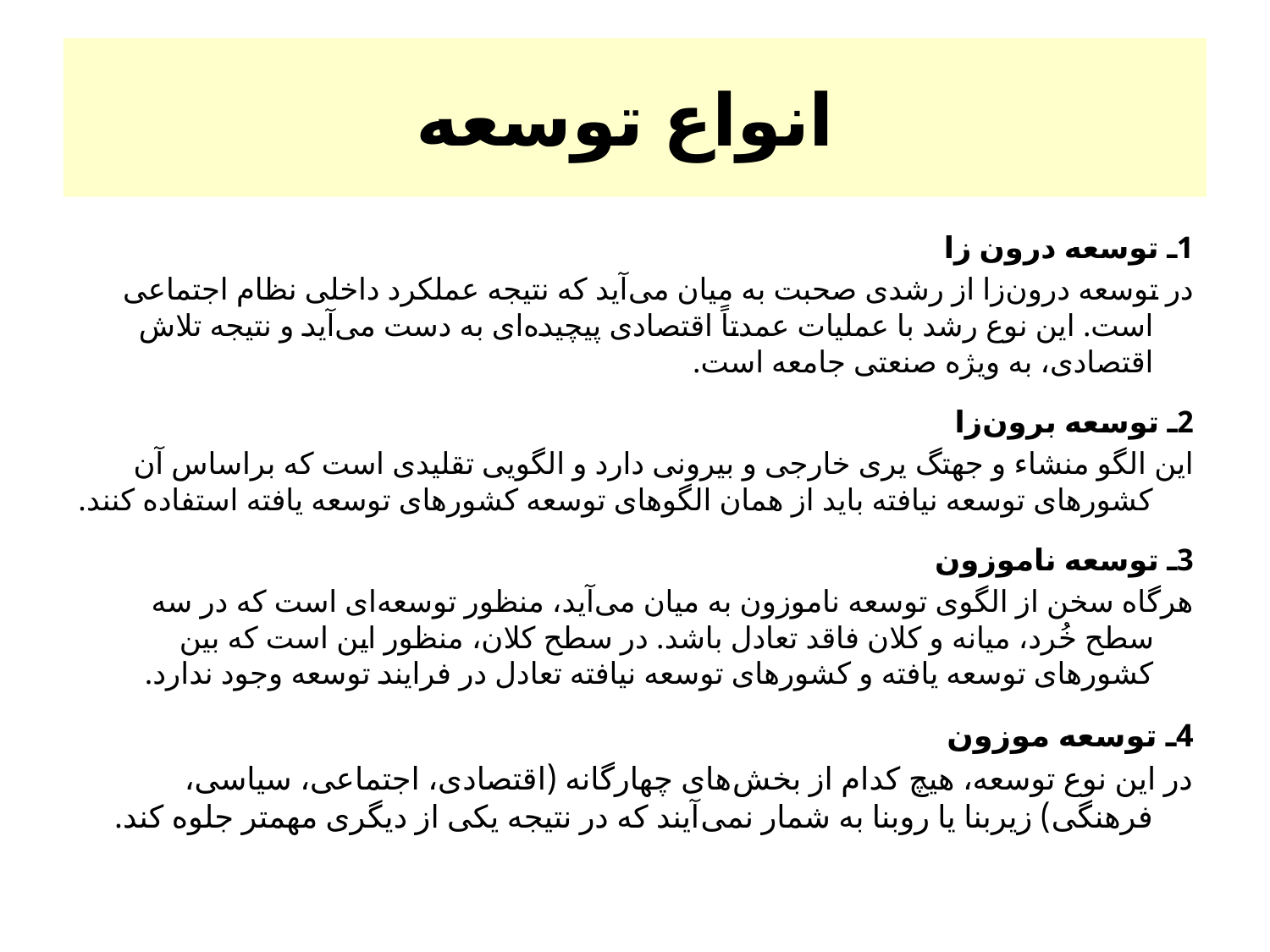

# انواع توسعه
1ـ توسعه درون زا
در توسعه درون‌زا از رشدی صحبت به میان می‌آید که نتیجه عملکرد داخلی نظام اجتماعی است. این نوع رشد با عملیات عمدتاً اقتصادی پیچیده‌ای به دست می‌آید و نتیجه تلاش اقتصادی، به ویژه صنعتی جامعه است.
2ـ توسعه برون‌زا
این الگو منشاء و جهتگ یری خارجی و بیرونی دارد و الگویی تقلیدی است که براساس آن کشورهای توسعه نیافته باید از همان الگوهای توسعه کشورهای توسعه یافته استفاده کنند.
3ـ توسعه ناموزون
هرگاه سخن از الگوی توسعه ناموزون به میان می‌آید، منظور توسعه‌ای است که در سه سطح خُرد، میانه و کلان فاقد تعادل باشد. در سطح کلان، منظور این است که بین کشورهای توسعه یافته و کشورهای توسعه نیافته تعادل در فرایند توسعه وجود ندارد.
4ـ توسعه موزون
در این نوع توسعه، هیچ کدام از بخش‌های چهارگانه (اقتصادی، اجتماعی، سیاسی، فرهنگی) زیربنا یا روبنا به شمار نمی‌آیند که در نتیجه یکی از دیگری مهمتر جلوه کند.